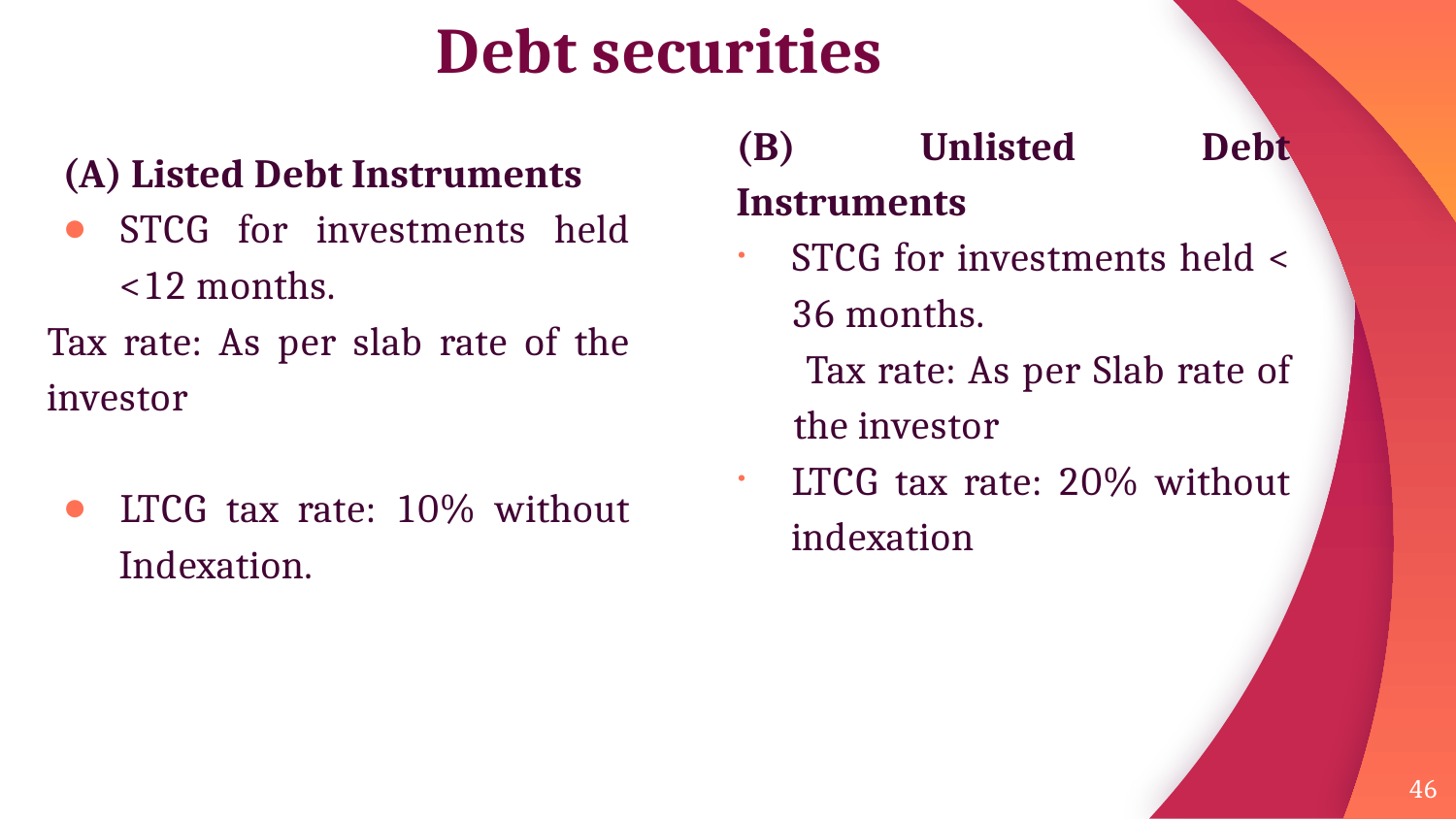

# Debt securities

(B) Unlisted Debt Instruments
STCG for investments held < 36 months.
      Tax rate: As per Slab rate of the investor
LTCG tax rate: 20% without indexation.
(A) Listed Debt Instruments
STCG for investments held <12 months.
Tax rate: As per slab rate of the investor

LTCG tax rate: 10% without Indexation.

46